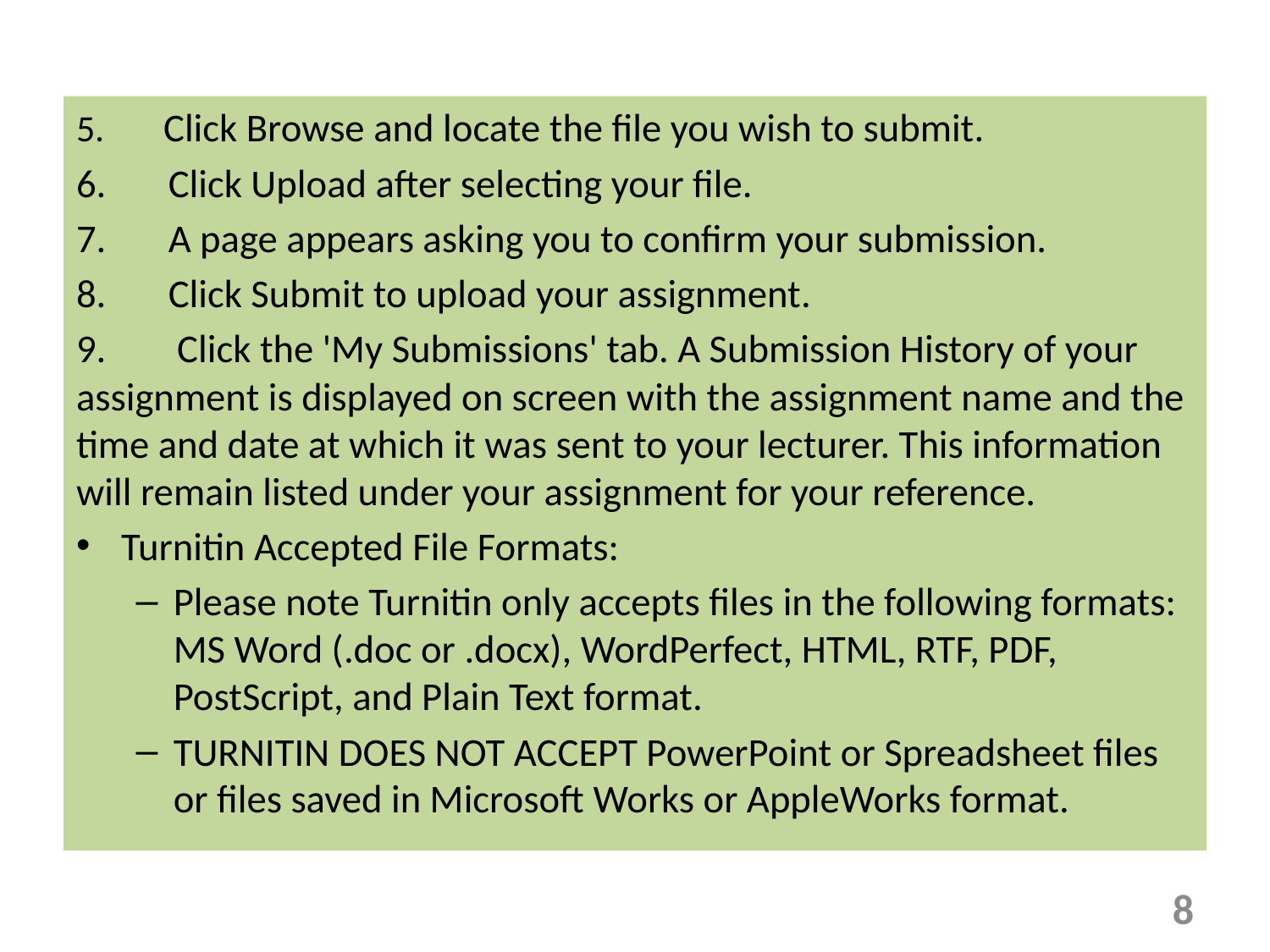

5.       Click Browse and locate the file you wish to submit.
6.       Click Upload after selecting your file.
7.       A page appears asking you to confirm your submission.
8.       Click Submit to upload your assignment.
9.        Click the 'My Submissions' tab. A Submission History of your assignment is displayed on screen with the assignment name and the time and date at which it was sent to your lecturer. This information will remain listed under your assignment for your reference.
Turnitin Accepted File Formats:
Please note Turnitin only accepts files in the following formats: MS Word (.doc or .docx), WordPerfect, HTML, RTF, PDF, PostScript, and Plain Text format.
TURNITIN DOES NOT ACCEPT PowerPoint or Spreadsheet files or files saved in Microsoft Works or AppleWorks format.
8